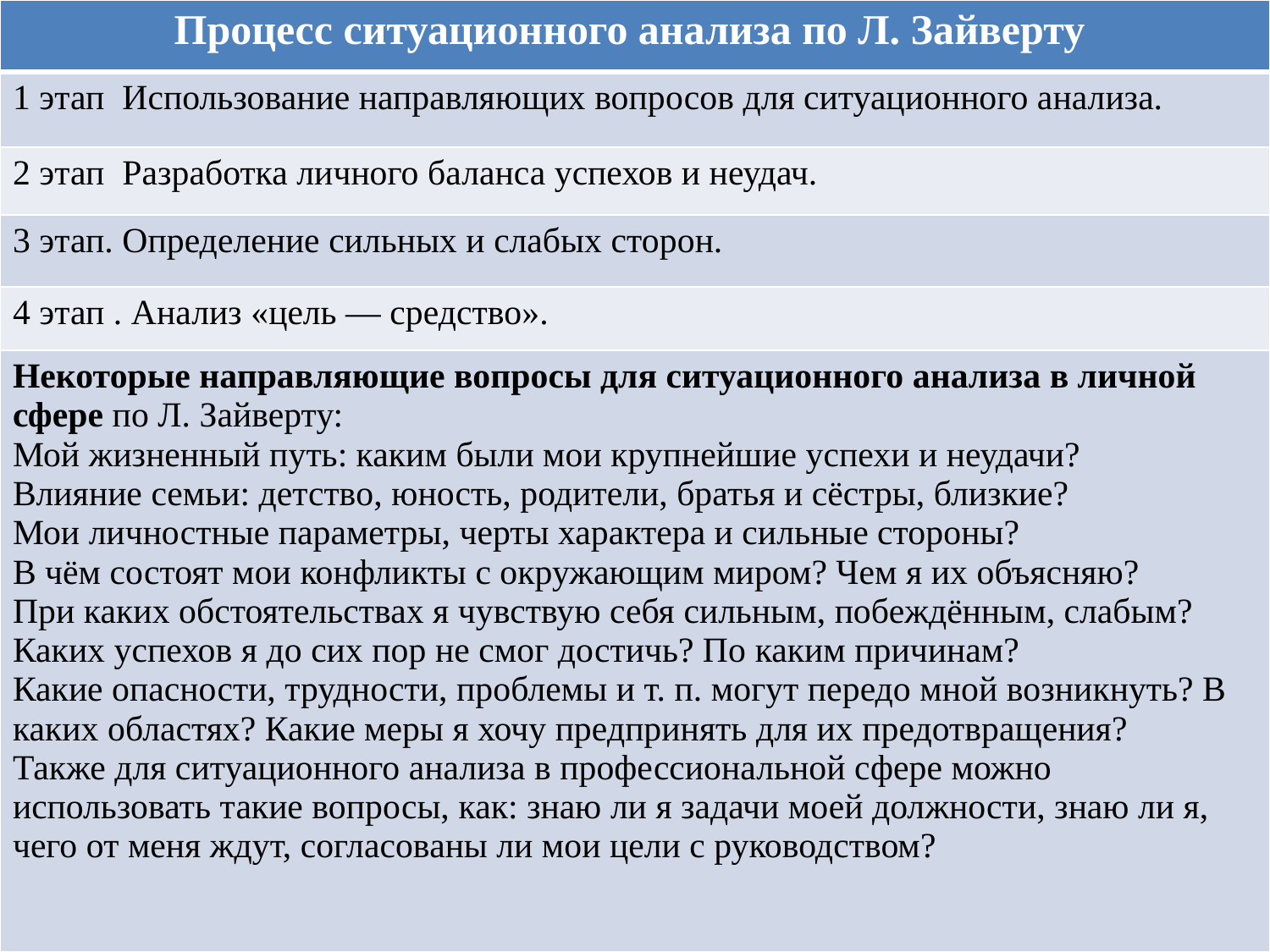

| Процесс ситуационного анализа по Л. Зайверту |
| --- |
| 1 этап Использование направляющих вопросов для ситуационного анализа. |
| 2 этап Разработка личного баланса успехов и неудач. |
| 3 этап. Определение сильных и слабых сторон. |
| 4 этап . Анализ «цель — средство». |
| Некоторые направляющие вопросы для ситуационного анализа в личной сфере по Л. Зайверту:  Мой жизненный путь: каким были мои крупнейшие успехи и неудачи?  Влияние семьи: детство, юность, родители, братья и сёстры, близкие?  Мои личностные параметры, черты характера и сильные стороны?  В чём состоят мои конфликты с окружающим миром? Чем я их объясняю?  При каких обстоятельствах я чувствую себя сильным, побеждённым, слабым?  Каких успехов я до сих пор не смог достичь? По каким причинам?  Какие опасности, трудности, проблемы и т. п. могут передо мной возникнуть? В каких областях? Какие меры я хочу предпринять для их предотвращения?  Также для ситуационного анализа в профессиональной сфере можно использовать такие вопросы, как: знаю ли я задачи моей должности, знаю ли я, чего от меня ждут, согласованы ли мои цели с руководством? |